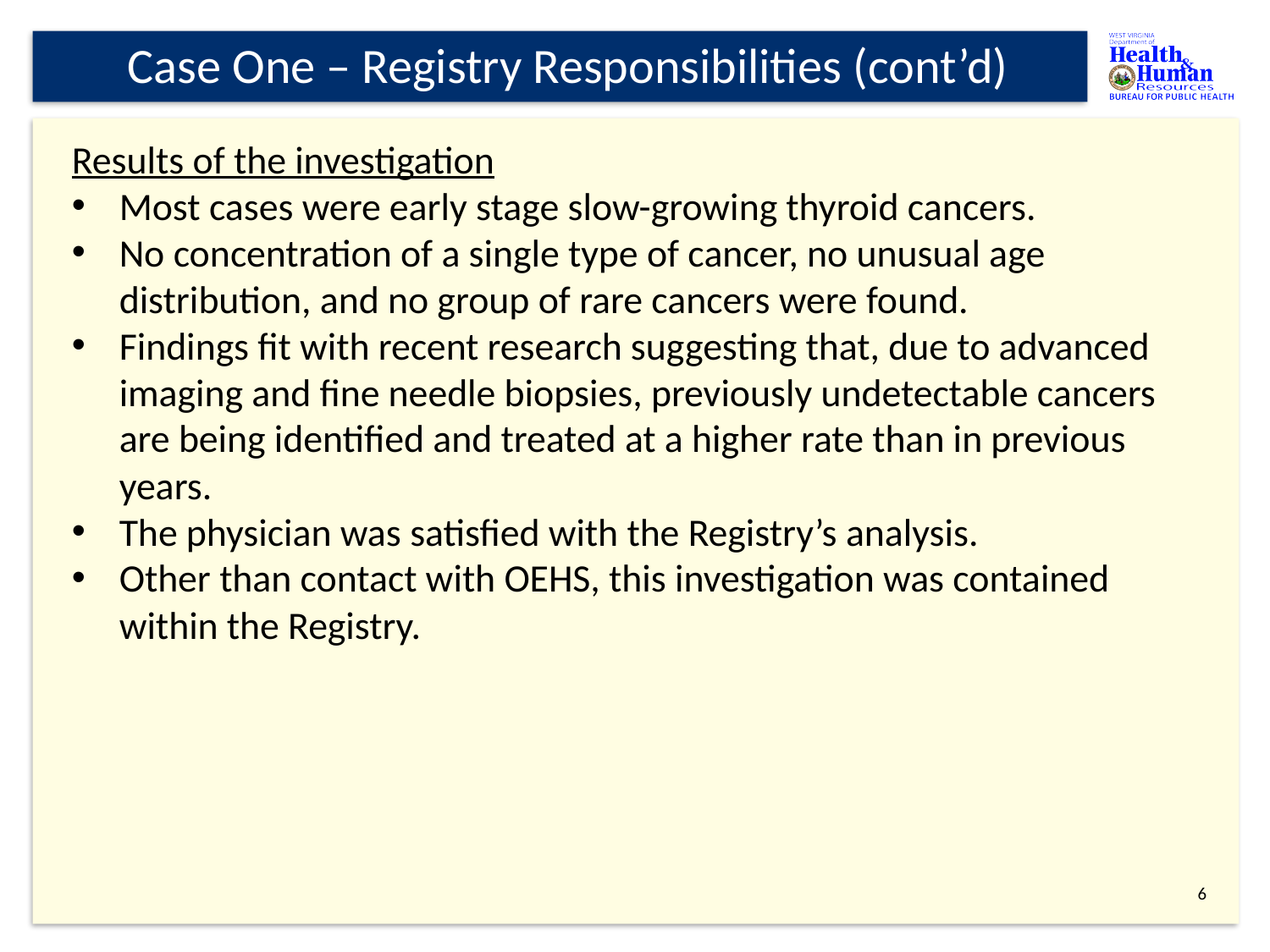

# Case One – Registry Responsibilities (cont’d)
Results of the investigation
Most cases were early stage slow-growing thyroid cancers.
No concentration of a single type of cancer, no unusual age distribution, and no group of rare cancers were found.
Findings fit with recent research suggesting that, due to advanced imaging and fine needle biopsies, previously undetectable cancers are being identified and treated at a higher rate than in previous years.
The physician was satisfied with the Registry’s analysis.
Other than contact with OEHS, this investigation was contained within the Registry.

6